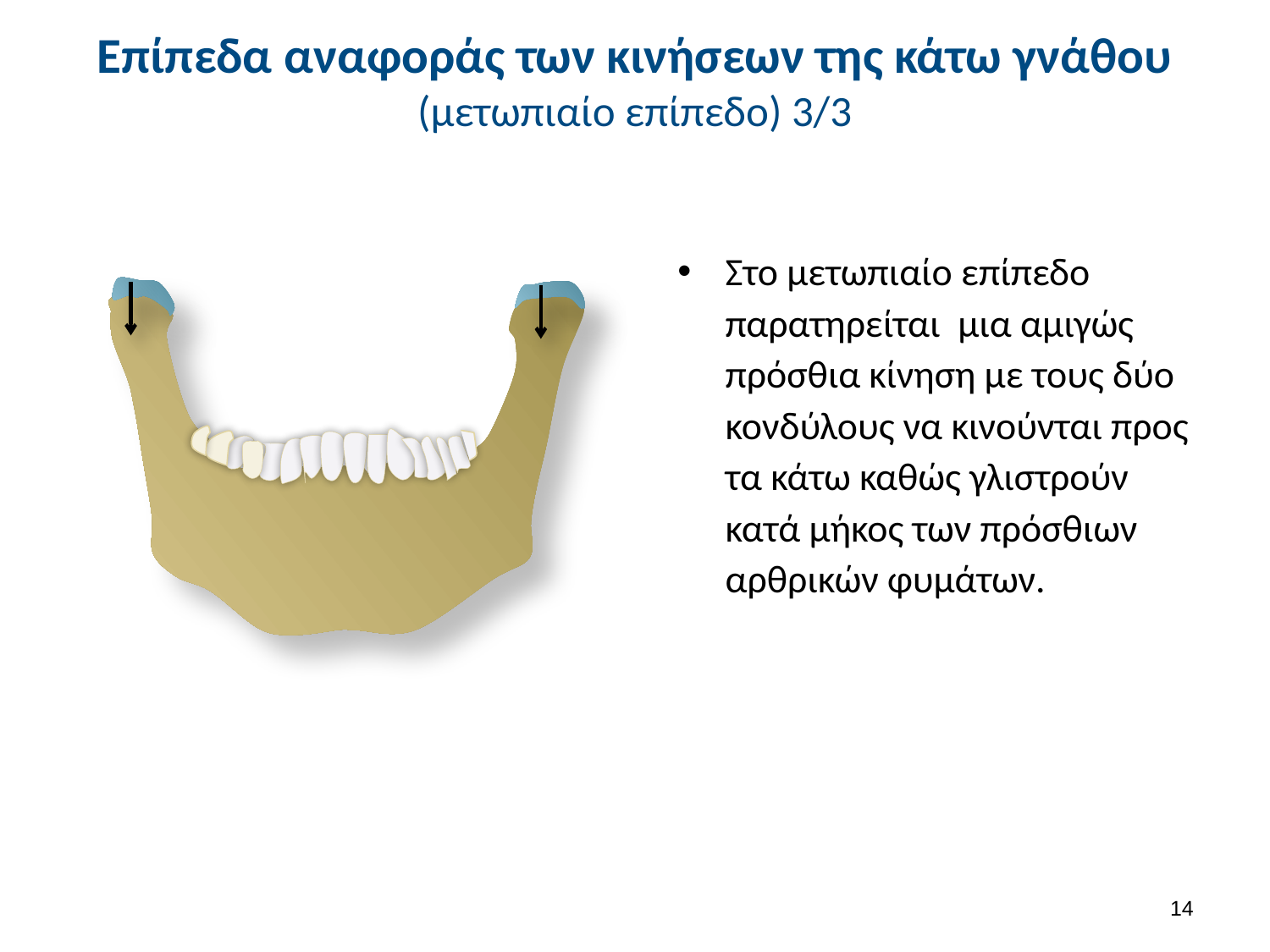

# Επίπεδα αναφοράς των κινήσεων της κάτω γνάθου (μετωπιαίο επίπεδο) 3/3
Στο μετωπιαίο επίπεδο παρατηρείται  μια αμιγώς πρόσθια κίνηση με τους δύο κονδύλους να κινούνται προς τα κάτω καθώς γλιστρούν  κατά μήκος των πρόσθιων αρθρικών φυμάτων.

14